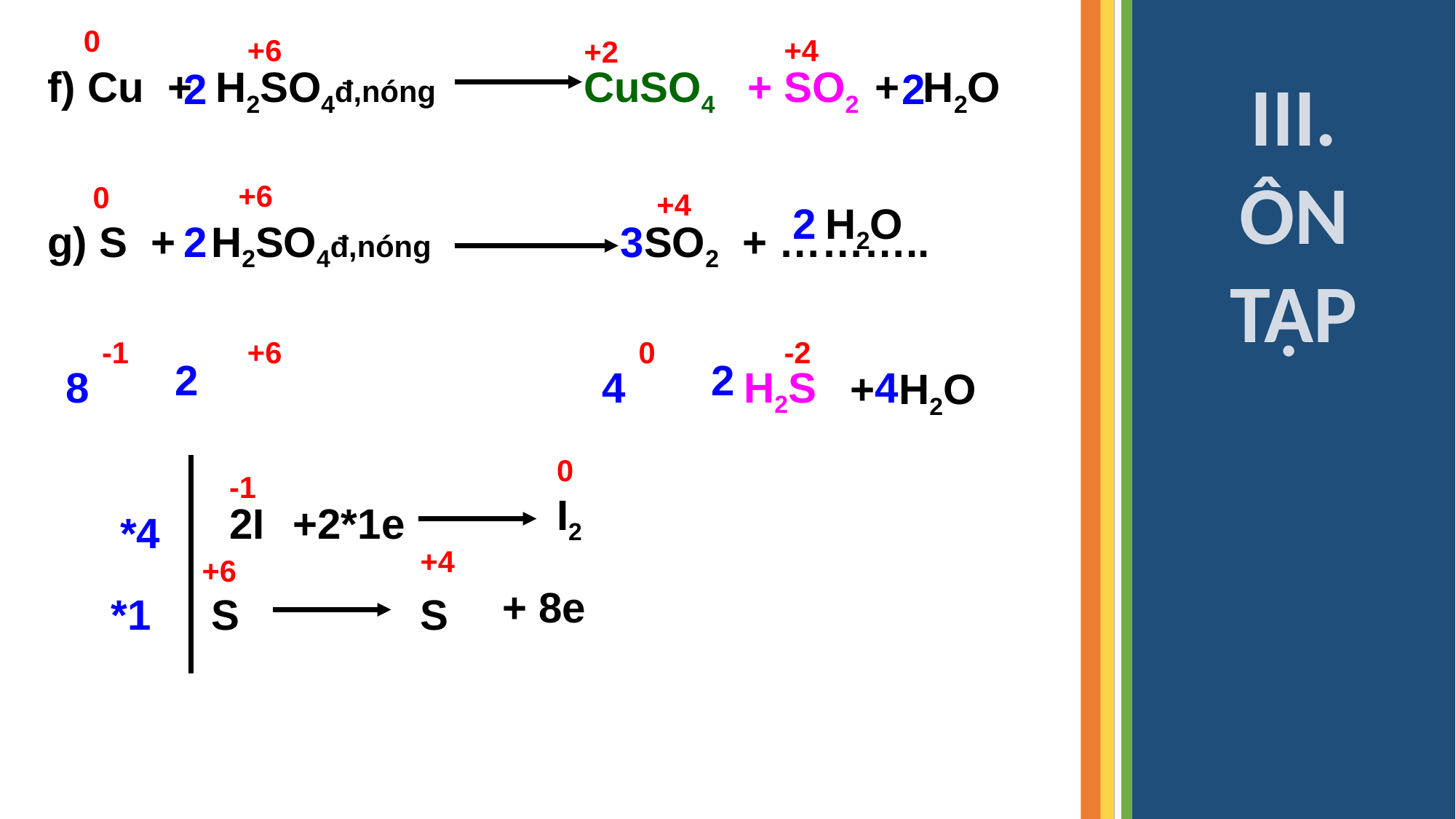

0
+6
+4
+2
f) Cu  +  H2SO4đ,nóng
CuSO4
+ SO2
+  H2O
2
2
III. ÔN TẬP
+6
0
+4
2
  H2O
g) S  +   H2SO4đ,nóng                  SO2  + ………..
2
3
-1
+6
0
-2
2
2
8
4
  H2S
4
 +  H2O
0
-1
I2
2I
+2*1e
*4
+4
+6
+ 8e
S
S
*1